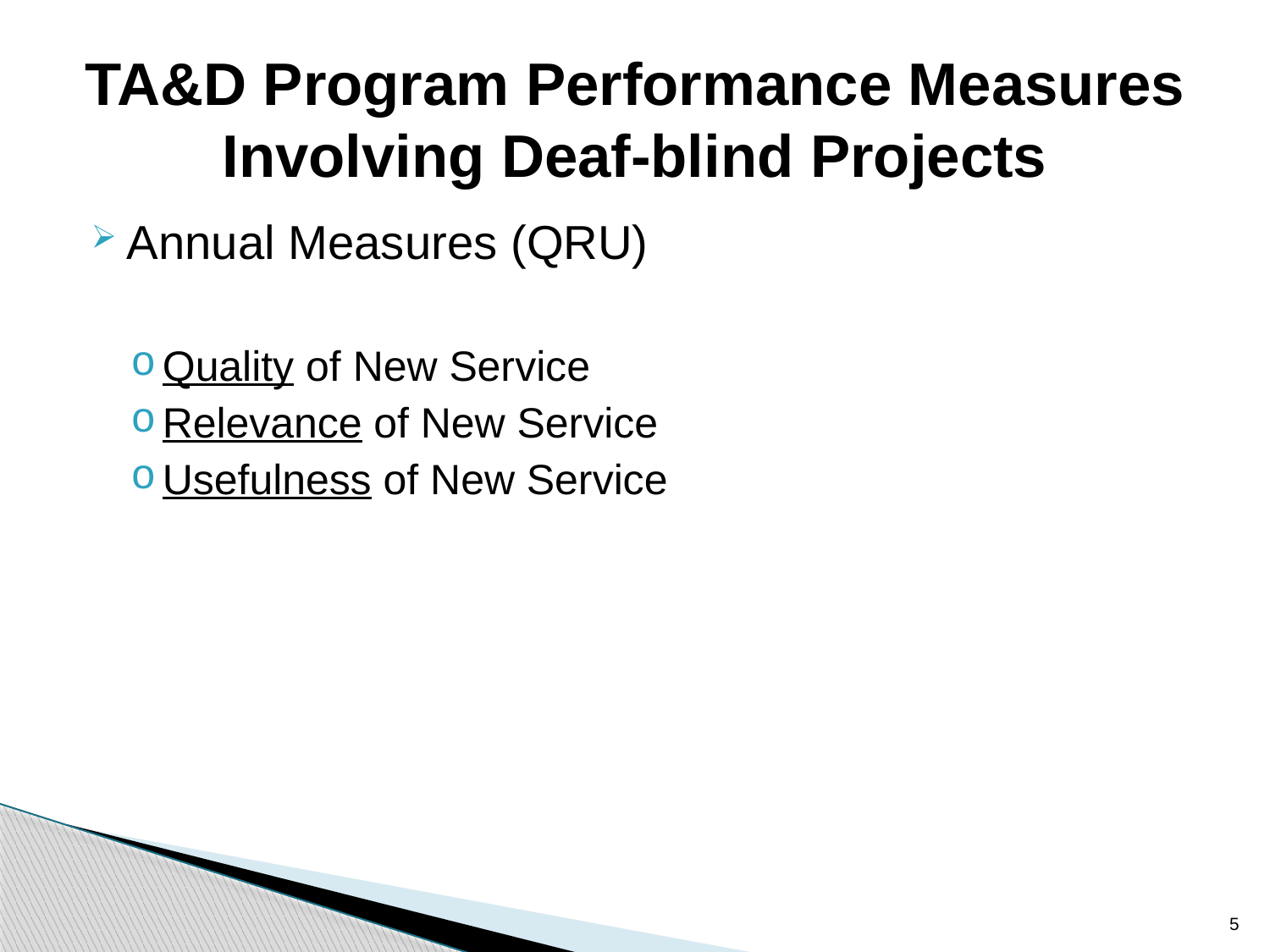

# TA&D Program Performance Measures Involving Deaf-blind Projects
Annual Measures (QRU)

Quality of New Service
Relevance of New Service
Usefulness of New Service

5